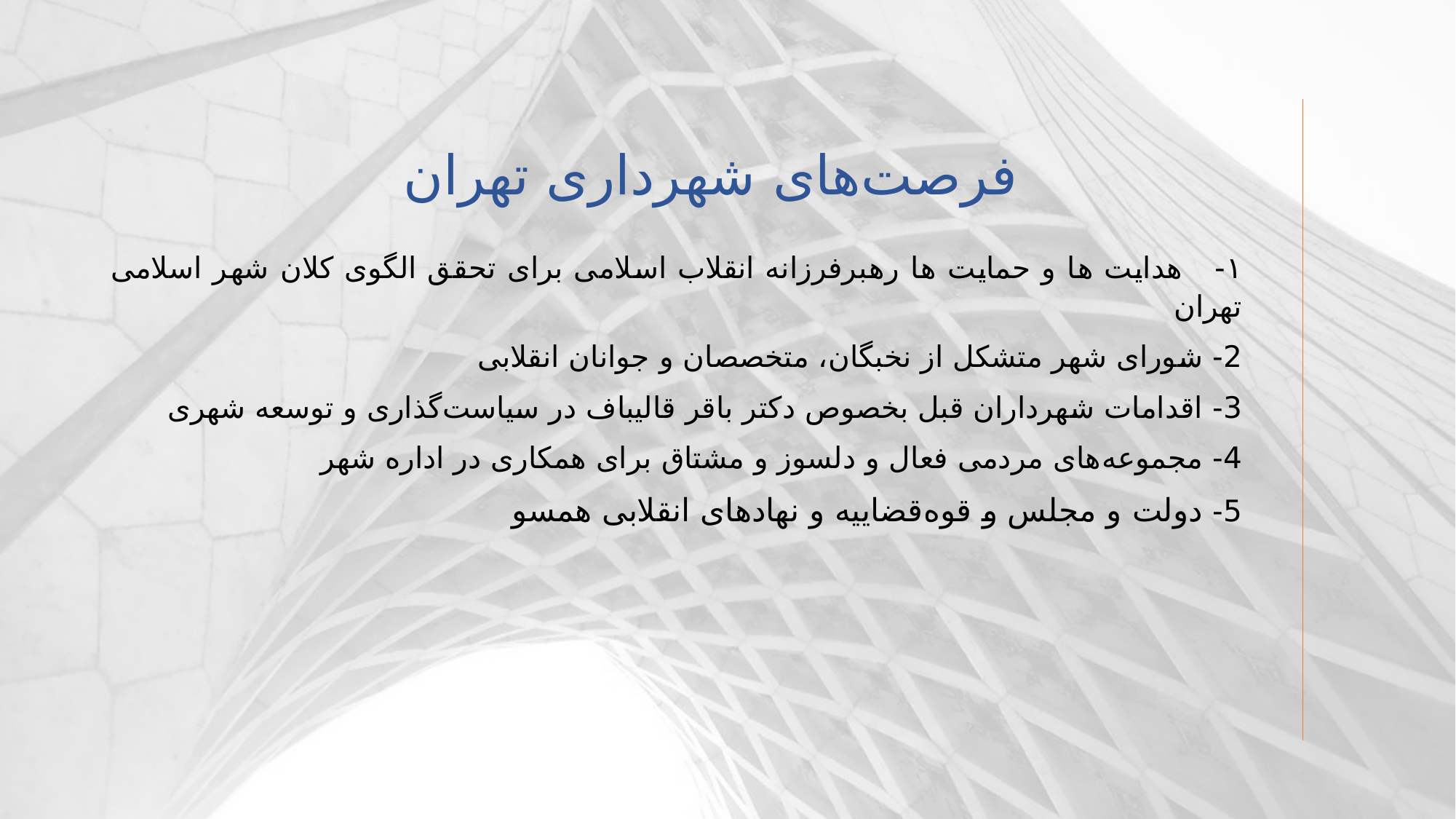

# فرصت‌های شهرداری تهران
۱-   هدایت ها و حمایت ها رهبرفرزانه انقلاب اسلامی برای تحقق الگوی کلان شهر اسلامی تهران
2- شورای شهر متشکل از نخبگان، متخصصان و جوانان انقلابی
3- اقدامات شهرداران قبل بخصوص دکتر باقر قالیباف در سیاست‌گذاری و توسعه شهری
4- مجموعه‌های مردمی فعال و دلسوز و مشتاق برای همکاری در اداره شهر
5- دولت و مجلس و قوه‌قضاییه و نهادهای انقلابی همسو